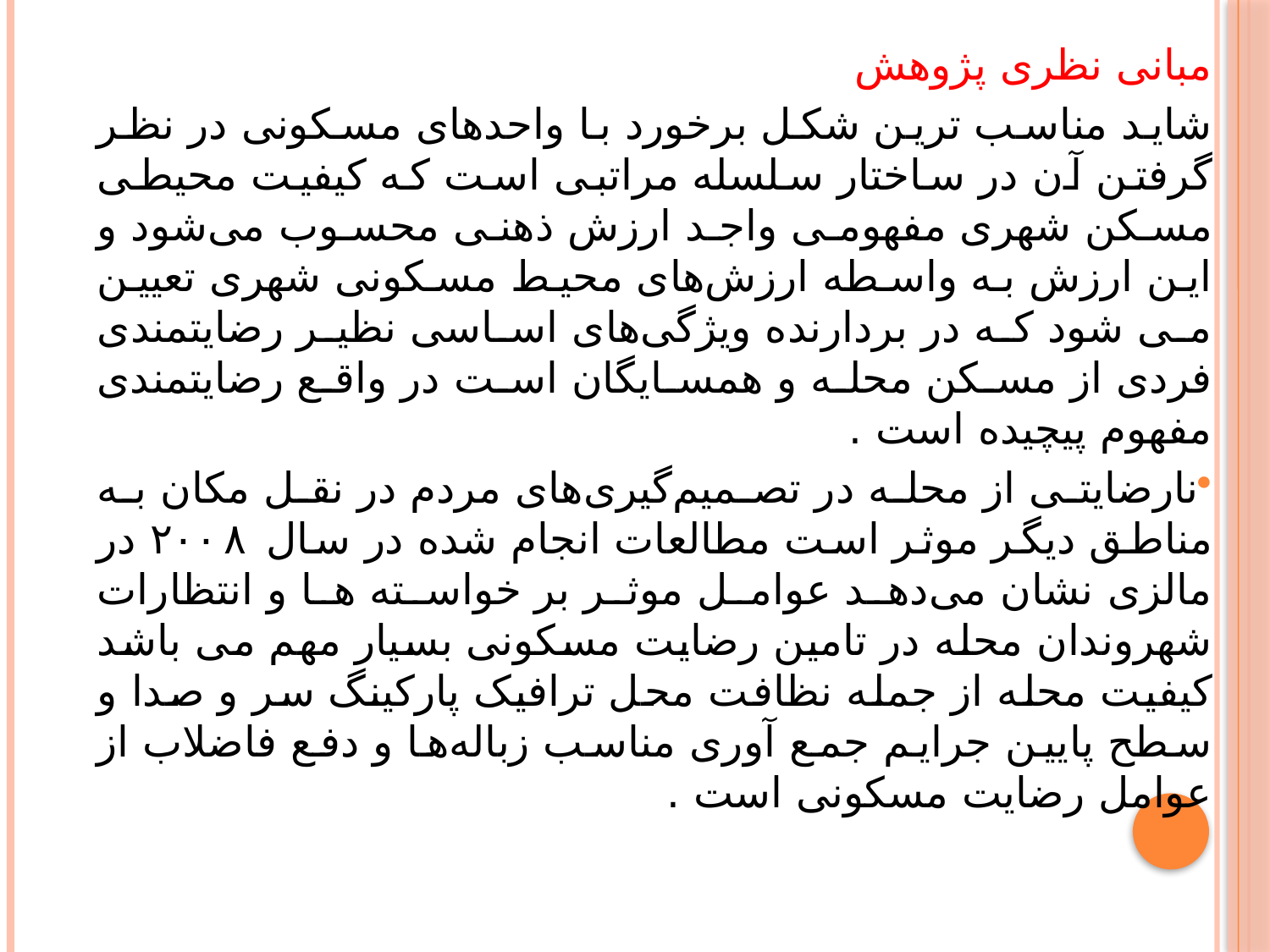

مبانی نظری پژوهش
شاید مناسب ترین شکل برخورد با واحدهای مسکونی در نظر گرفتن آن در ساختار سلسله مراتبی است که کیفیت محیطی مسکن شهری مفهومی واجد ارزش ذهنی محسوب می‌شود و این ارزش به واسطه ارزش‌های محیط مسکونی شهری تعیین می شود که در بردارنده ویژگی‌های اساسی نظیر رضایتمندی فردی از مسکن محله و همسایگان است در واقع رضایتمندی مفهوم پیچیده است .
نارضایتی از محله در تصمیم‌گیری‌های مردم در نقل مکان به مناطق دیگر موثر است مطالعات انجام شده در سال ۲۰۰۸ در مالزی نشان می‌دهد عوامل موثر بر خواسته ها و انتظارات شهروندان محله در تامین رضایت مسکونی بسیار مهم می باشد کیفیت محله از جمله نظافت محل ترافیک پارکینگ سر و صدا و سطح پایین جرایم جمع آوری مناسب زباله‌ها و دفع فاضلاب از عوامل رضایت مسکونی است .